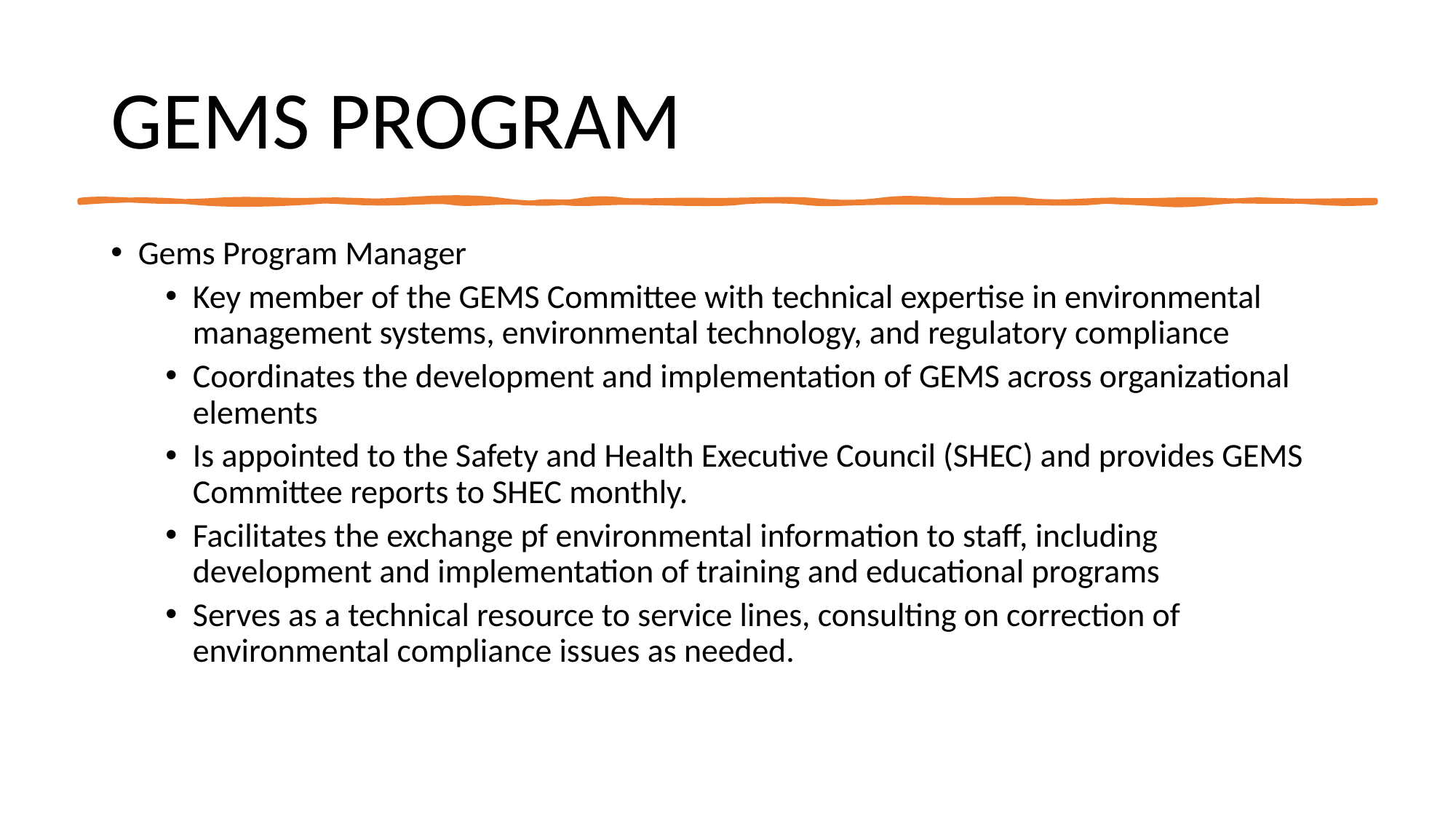

# GEMS PROGRAM

Gems Program Manager
Key member of the GEMS Committee with technical expertise in environmental management systems, environmental technology, and regulatory compliance
Coordinates the development and implementation of GEMS across organizational elements
Is appointed to the Safety and Health Executive Council (SHEC) and provides GEMS Committee reports to SHEC monthly.
Facilitates the exchange pf environmental information to staff, including development and implementation of training and educational programs
Serves as a technical resource to service lines, consulting on correction of environmental compliance issues as needed.